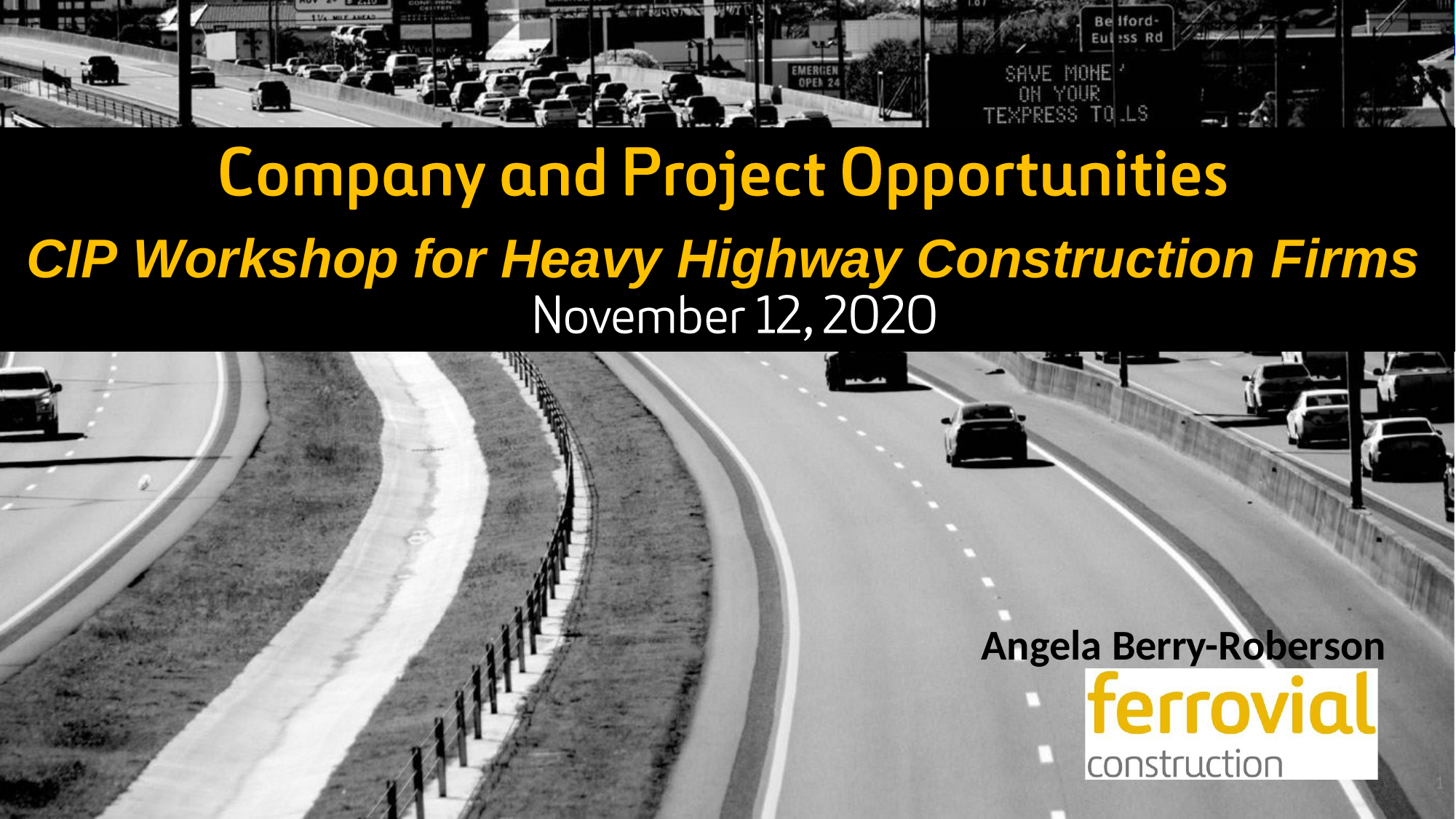

CIP Workshop	for	Heavy Highway	Construction	Firms

Angela Berry-Roberson

1